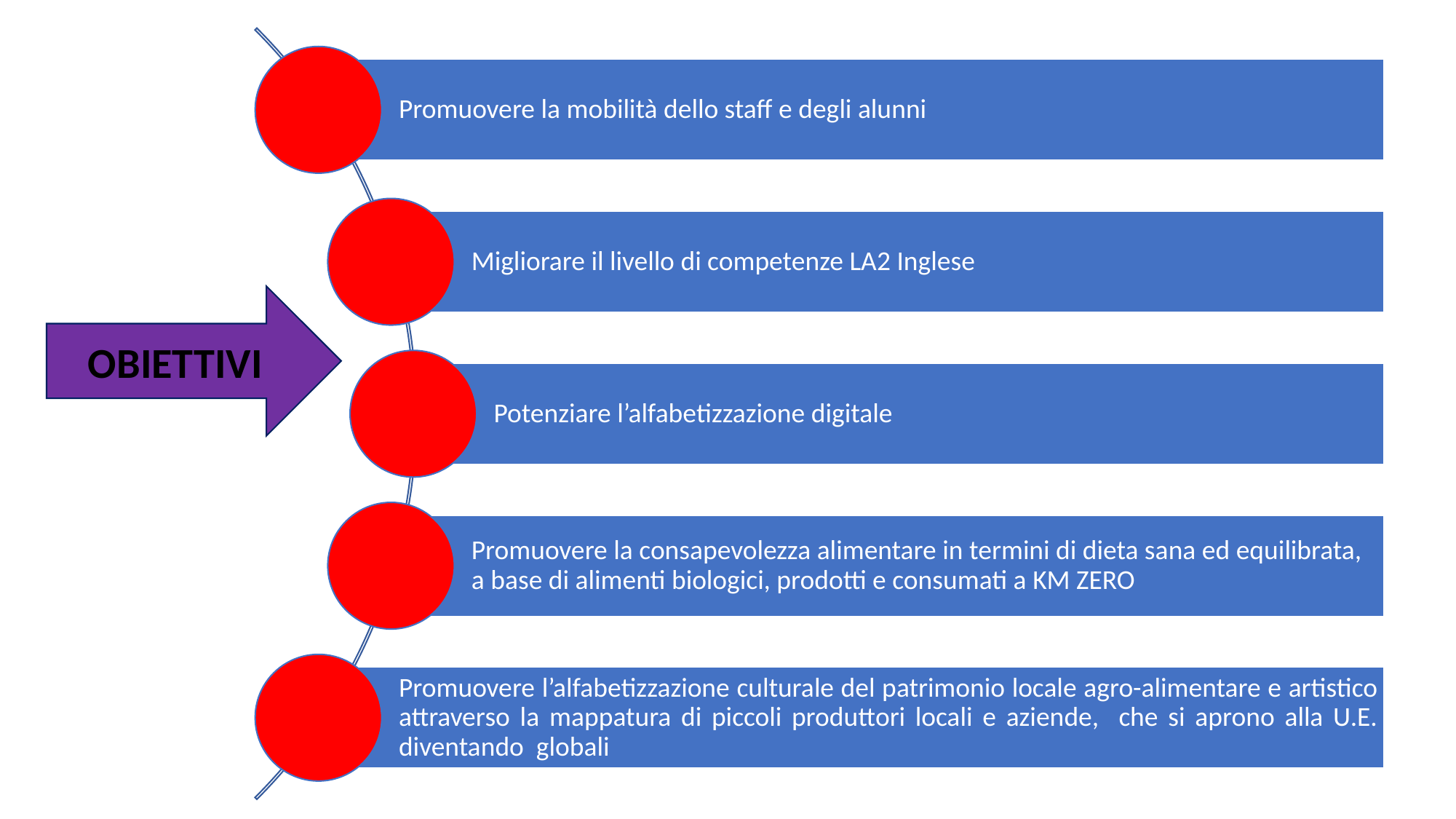

Promuovere la mobilità dello staff e degli alunni
Migliorare il livello di competenze LA2 Inglese
Potenziare l’alfabetizzazione digitale
Promuovere la consapevolezza alimentare in termini di dieta sana ed equilibrata, a base di alimenti biologici, prodotti e consumati a KM ZERO
Promuovere l’alfabetizzazione culturale del patrimonio locale agro-alimentare e artistico attraverso la mappatura di piccoli produttori locali e aziende,  che si aprono alla U.E. diventando  globali
OBIETTIVI